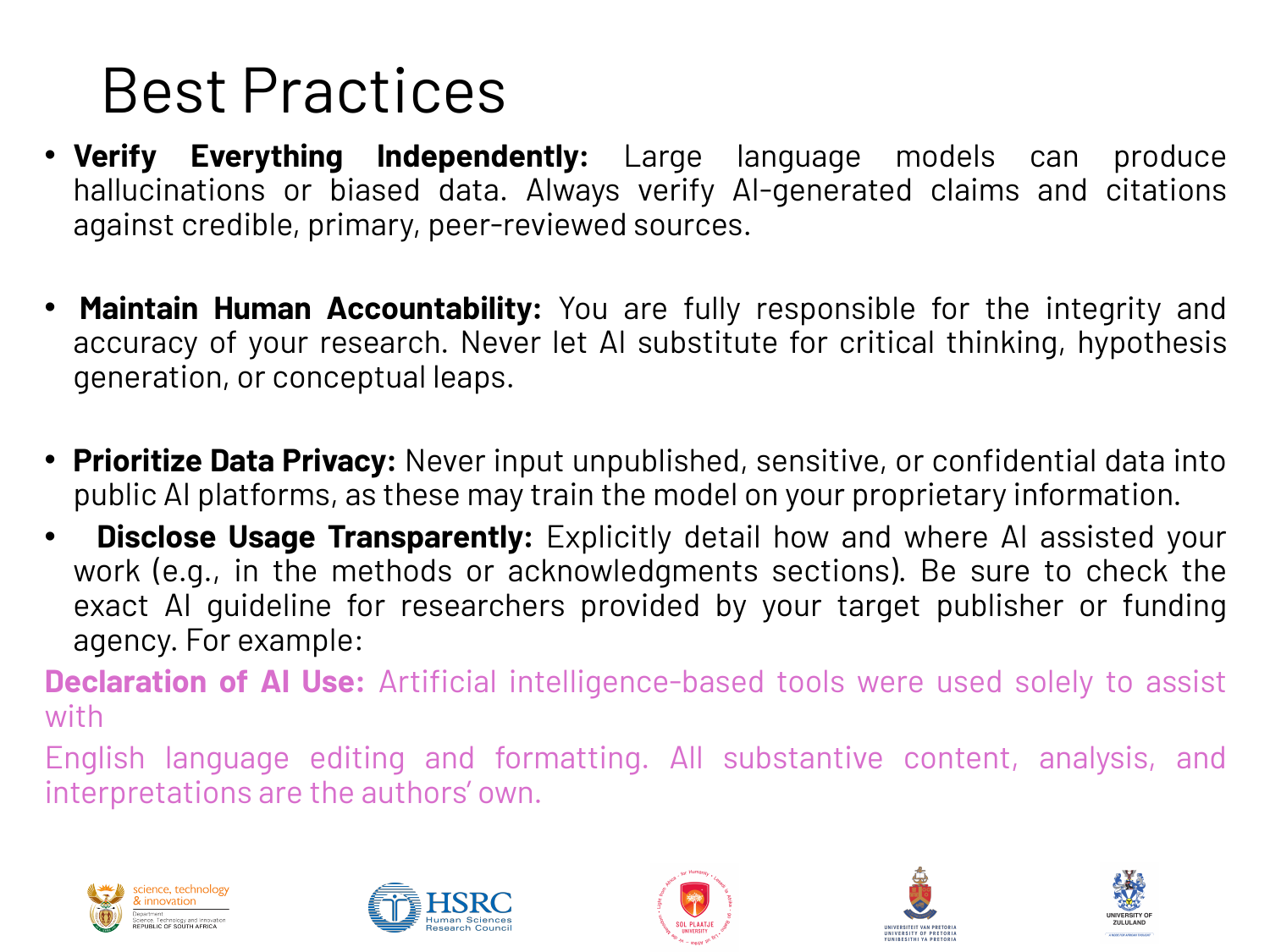

# Best Practices
Verify Everything Independently: Large language models can produce hallucinations or biased data. Always verify AI-generated claims and citations against credible, primary, peer-reviewed sources.

 Maintain Human Accountability: You are fully responsible for the integrity and accuracy of your research. Never let AI substitute for critical thinking, hypothesis generation, or conceptual leaps.

Prioritize Data Privacy: Never input unpublished, sensitive, or confidential data into public AI platforms, as these may train the model on your proprietary information.
  Disclose Usage Transparently: Explicitly detail how and where AI assisted your work (e.g., in the methods or acknowledgments sections). Be sure to check the exact AI guideline for researchers provided by your target publisher or funding agency. For example:
Declaration of AI Use: Artificial intelligence-based tools were used solely to assist with
English language editing and formatting. All substantive content, analysis, and interpretations are the authors’ own.